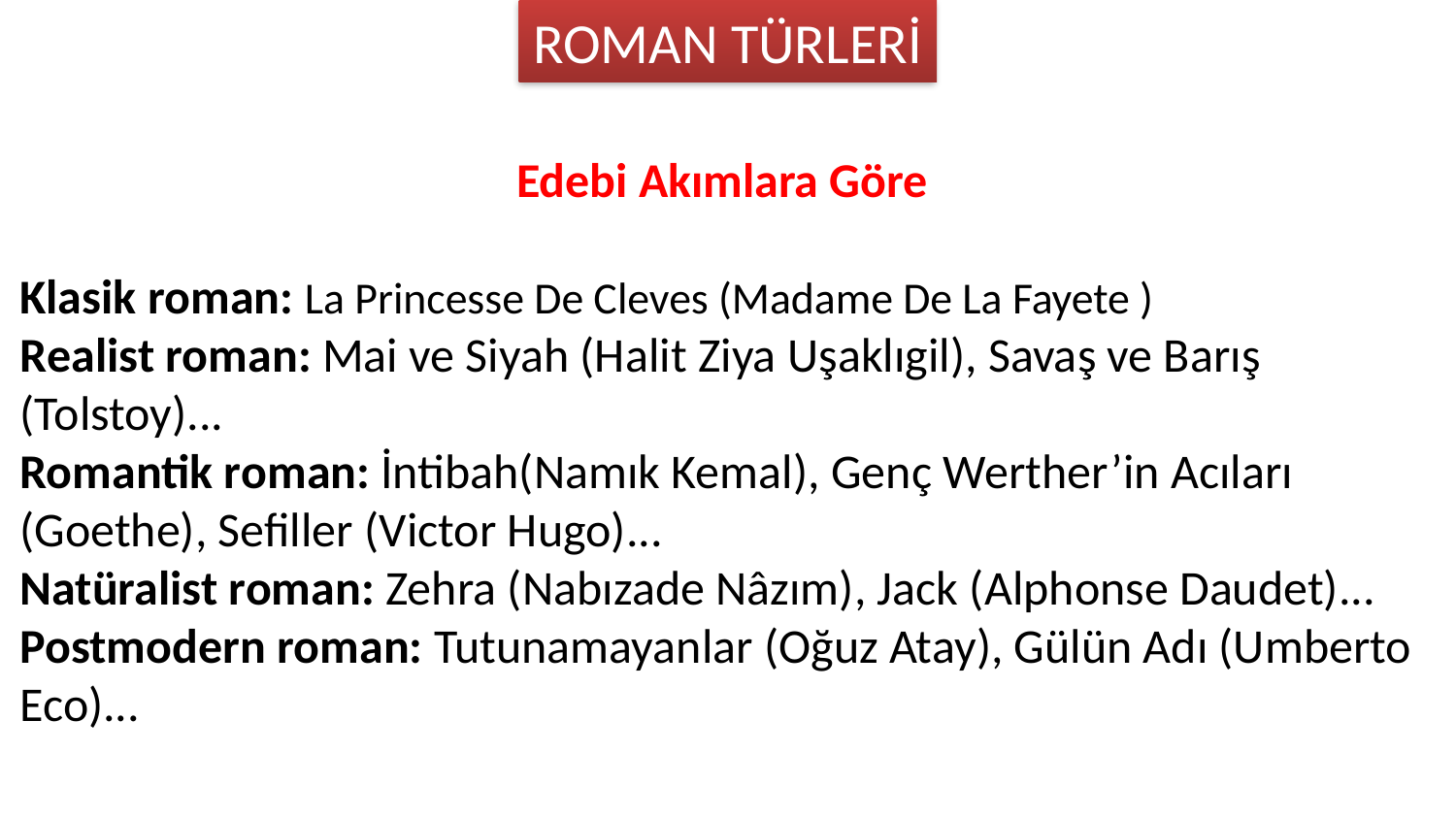

ROMAN TÜRLERİ

Edebi Akımlara Göre

Klasik roman: La Princesse De Cleves (Madame De La Fayete )
Realist roman: Mai ve Siyah (Halit Ziya Uşaklıgil), Savaş ve Barış (Tolstoy)...
Romantik roman: İntibah(Namık Kemal), Genç Werther’in Acıları (Goethe), Sefiller (Victor Hugo)...
Natüralist roman: Zehra (Nabızade Nâzım), Jack (Alphonse Daudet)...
Postmodern roman: Tutunamayanlar (Oğuz Atay), Gülün Adı (Umberto Eco)...